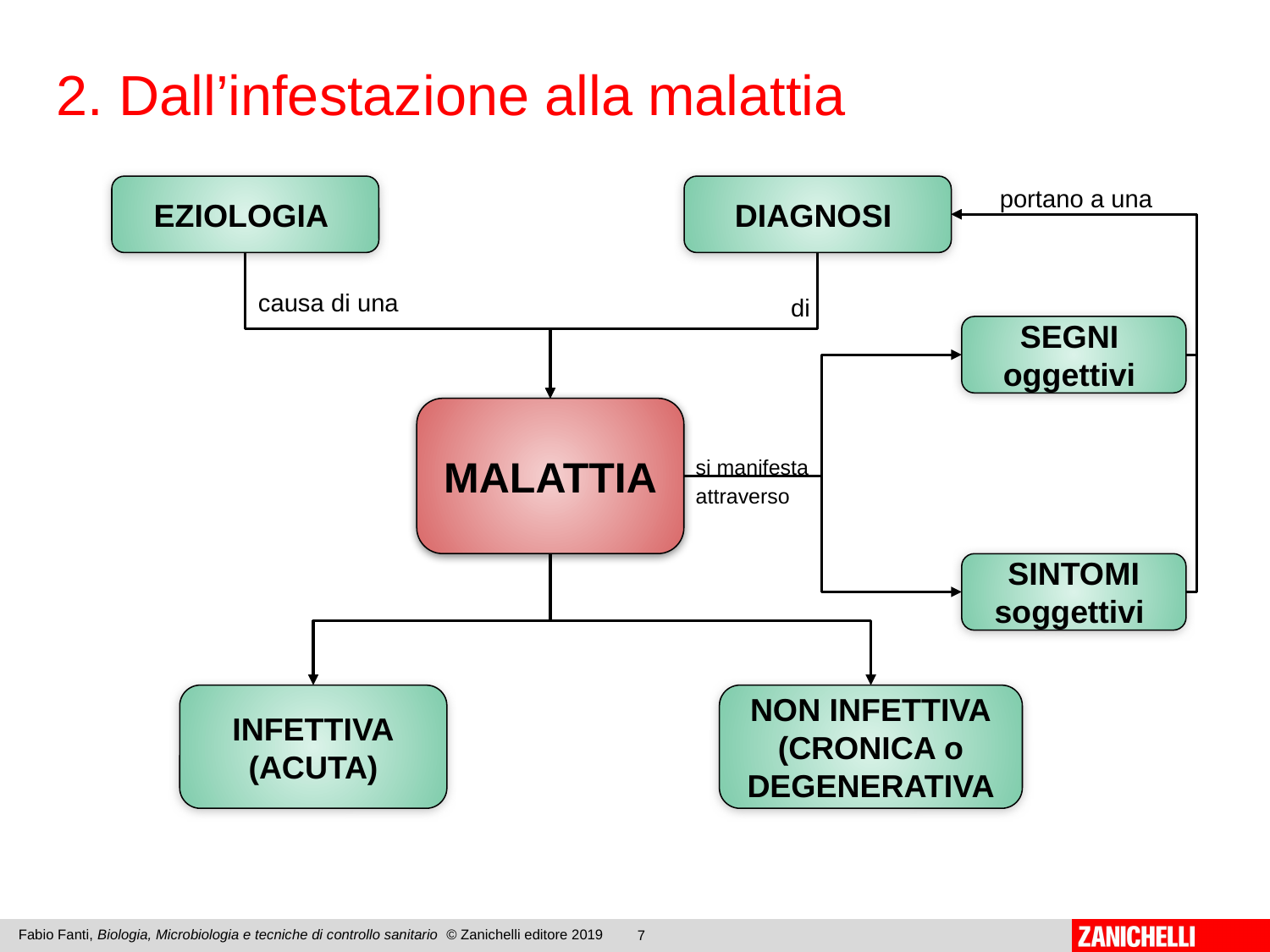

2. Dall’infestazione alla malattia
portano a una
EZIOLOGIA
DIAGNOSI
causa di una
di
SEGNI
oggettivi
MALATTIA
si manifesta
attraverso
SINTOMI soggettivi
NON INFETTIVA
(CRONICA o DEGENERATIVA
INFETTIVA
(ACUTA)